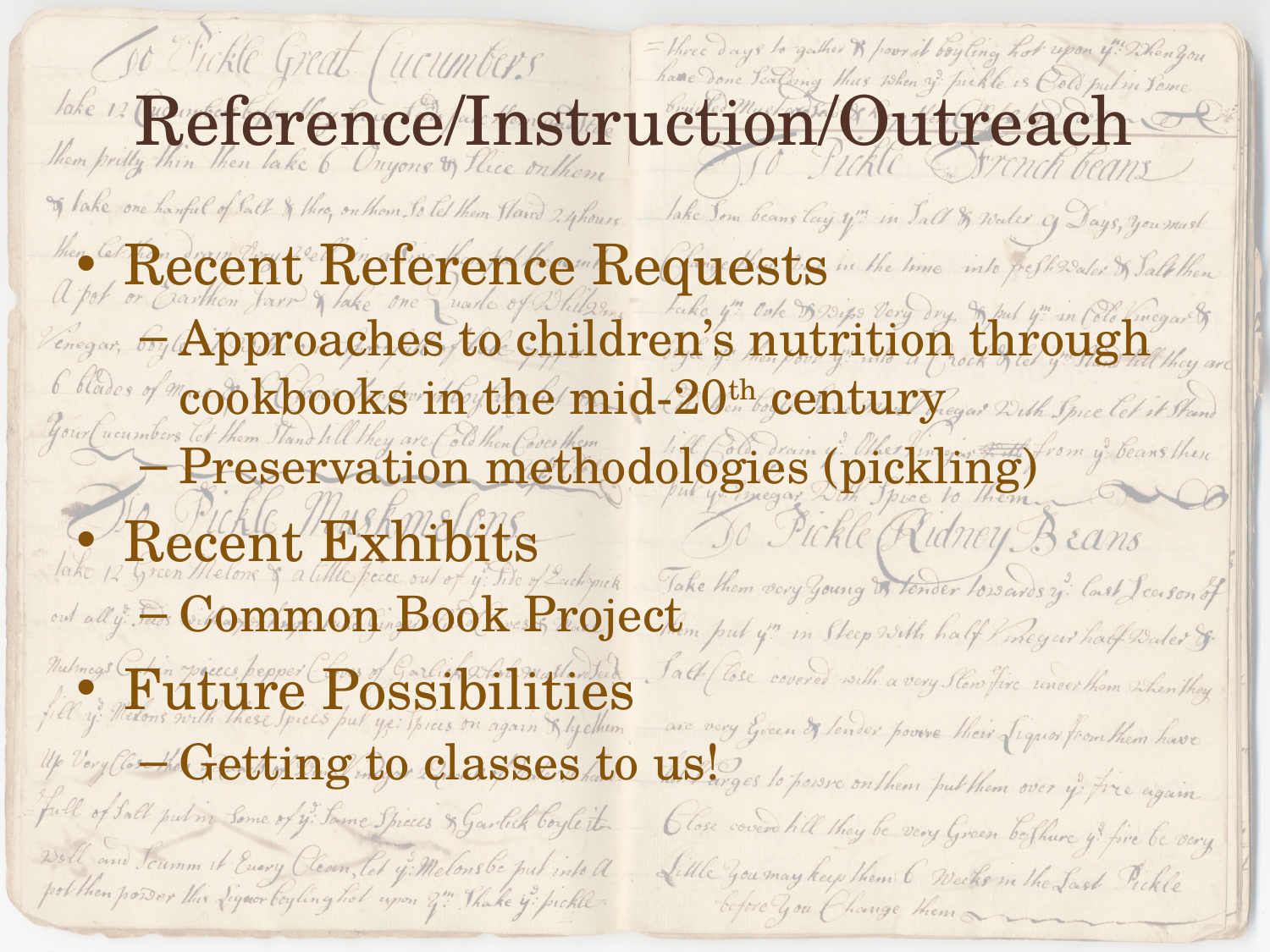

# Reference/Instruction/Outreach
Recent Reference Requests
Approaches to children’s nutrition through cookbooks in the mid-20th century
Preservation methodologies (pickling)
Recent Exhibits
Common Book Project
Future Possibilities
Getting to classes to us!